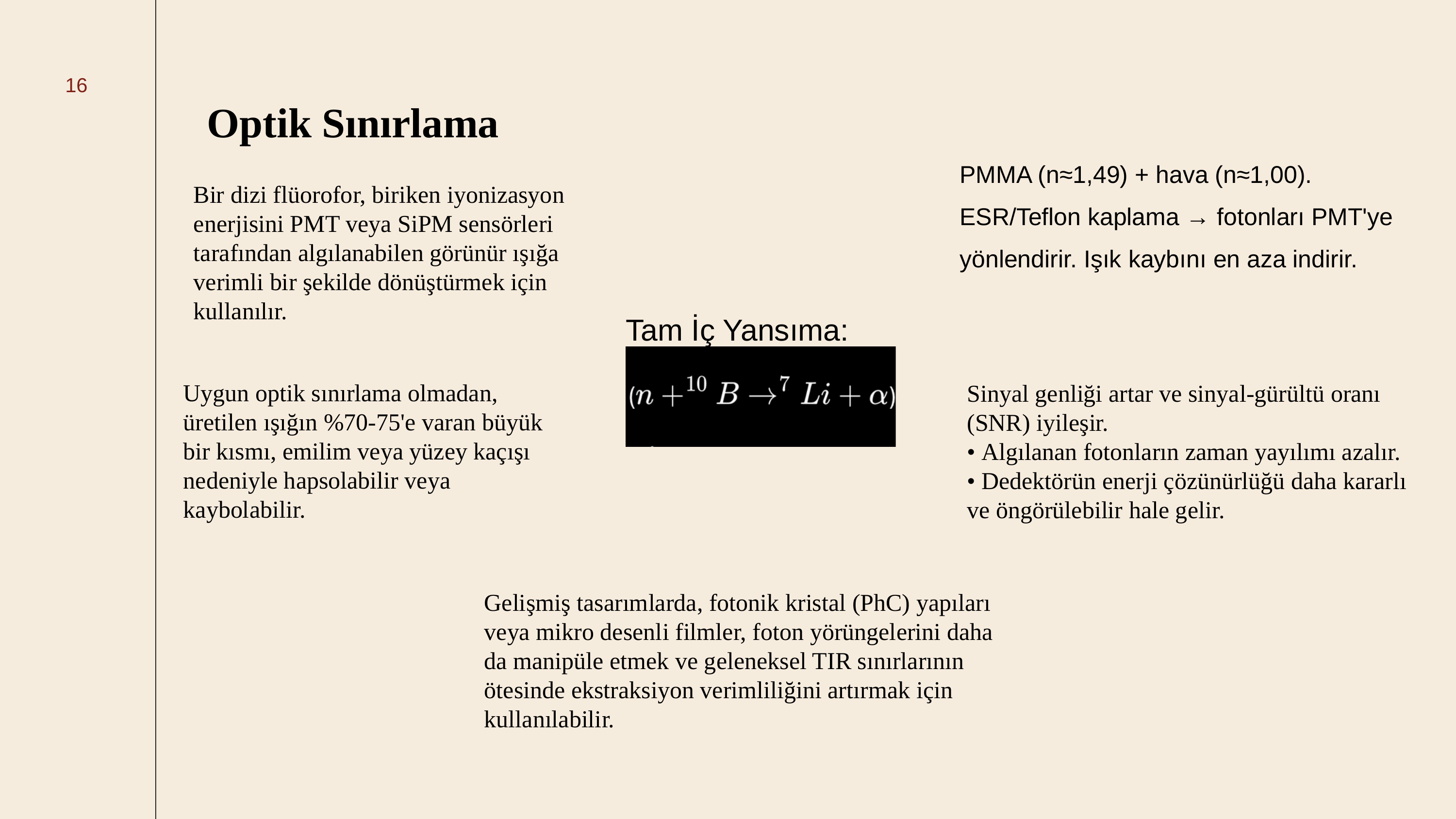

16
Optik Sınırlama

PMMA (n≈1,49) + hava (n≈1,00).
ESR/Teflon kaplama → fotonları PMT'ye yönlendirir. Işık kaybını en aza indirir.
Bir dizi flüorofor, biriken iyonizasyon enerjisini PMT veya SiPM sensörleri tarafından algılanabilen görünür ışığa verimli bir şekilde dönüştürmek için kullanılır.
Tam İç Yansıma:

Uygun optik sınırlama olmadan, üretilen ışığın %70-75'e varan büyük bir kısmı, emilim veya yüzey kaçışı nedeniyle hapsolabilir veya kaybolabilir.
Sinyal genliği artar ve sinyal-gürültü oranı (SNR) iyileşir.
• Algılanan fotonların zaman yayılımı azalır.
• Dedektörün enerji çözünürlüğü daha kararlı ve öngörülebilir hale gelir.

Gelişmiş tasarımlarda, fotonik kristal (PhC) yapıları veya mikro desenli filmler, foton yörüngelerini daha da manipüle etmek ve geleneksel TIR sınırlarının ötesinde ekstraksiyon verimliliğini artırmak için kullanılabilir.